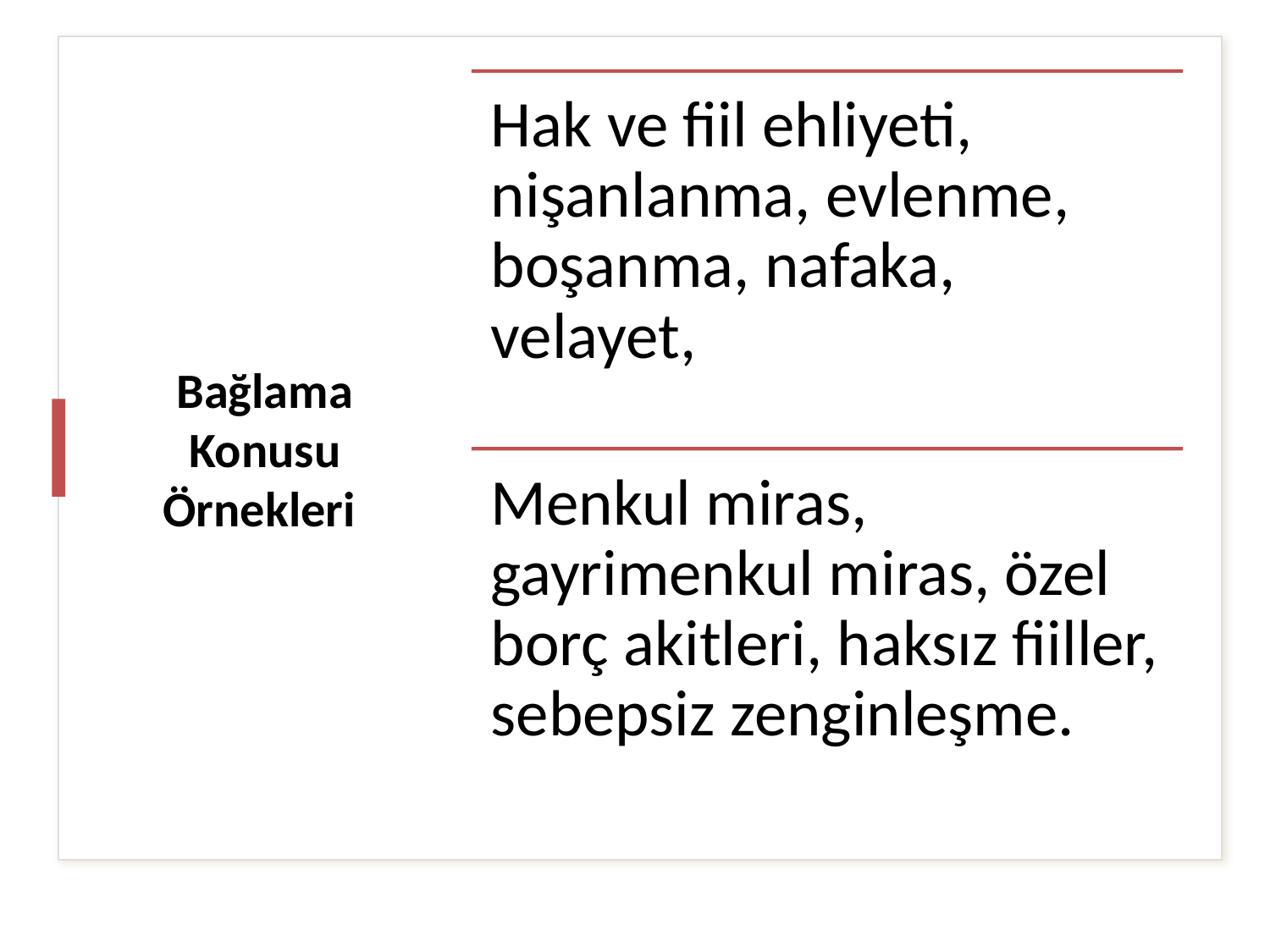

# Bağlama Konusu Örnekleri
Hak ve fiil ehliyeti, nişanlanma, evlenme, boşanma, nafaka, velayet,
Menkul miras, gayrimenkul miras, özel borç akitleri, haksız fiiller, sebepsiz zenginleşme.